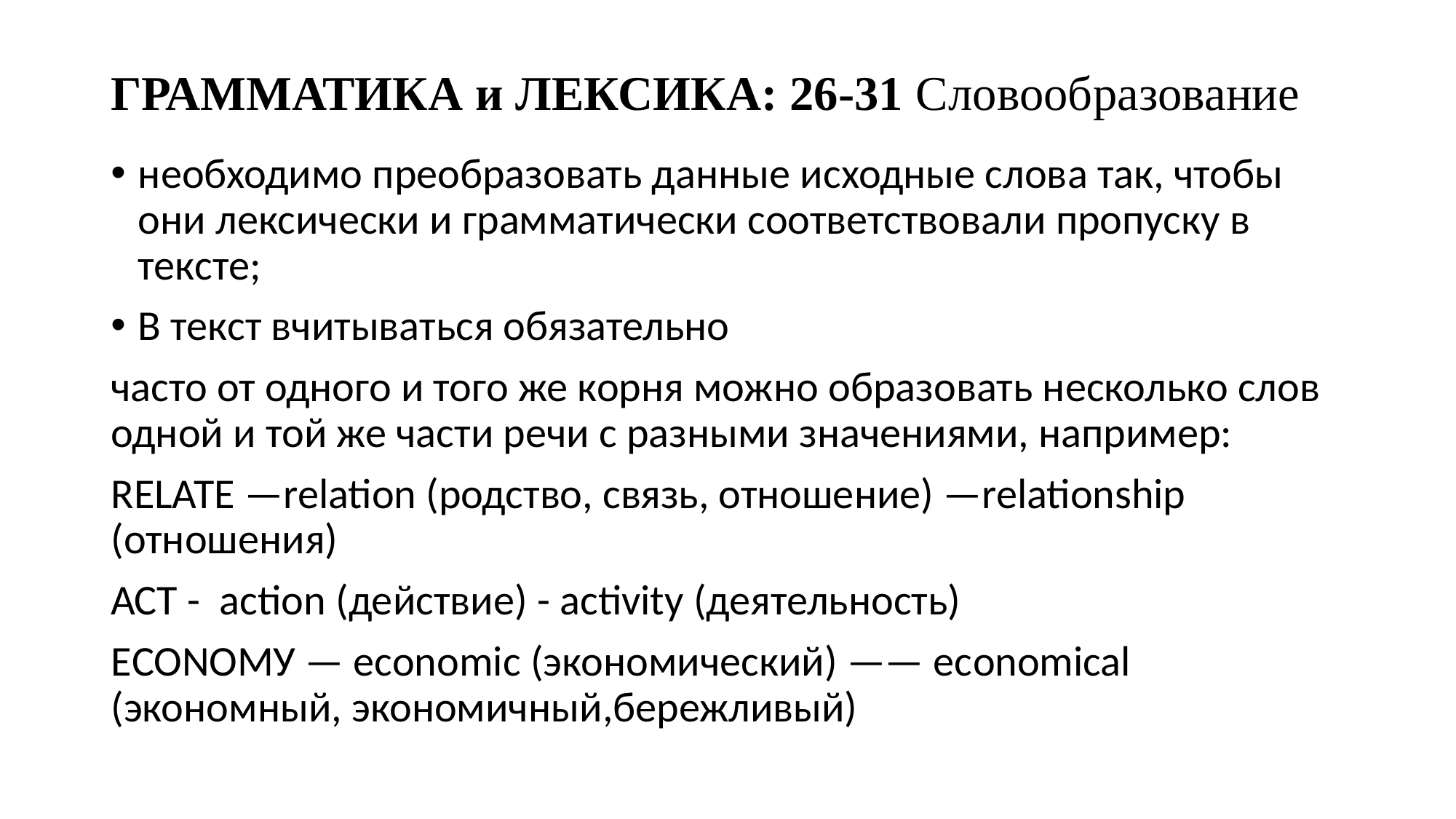

# ГРАММАТИКА и ЛЕКСИКА: 26-31 Словообразование
необходимо преобразовать данные исходные слова так, чтобы они лексически и грамматически соответствовали пропуску в тексте;
В текст вчитываться обязательно
часто от одного и того же корня можно образовать несколько слов одной и той же части речи с разными значениями, например:
RELATE —relation (родство, связь, отношение) —relationship (отношения)
АСТ -  асtion (действие) - асtivitу (деятельность)
ЕCONOМУ — есonomіс (экономический) —— есonomical  (экономный, экономичный,бережливый)